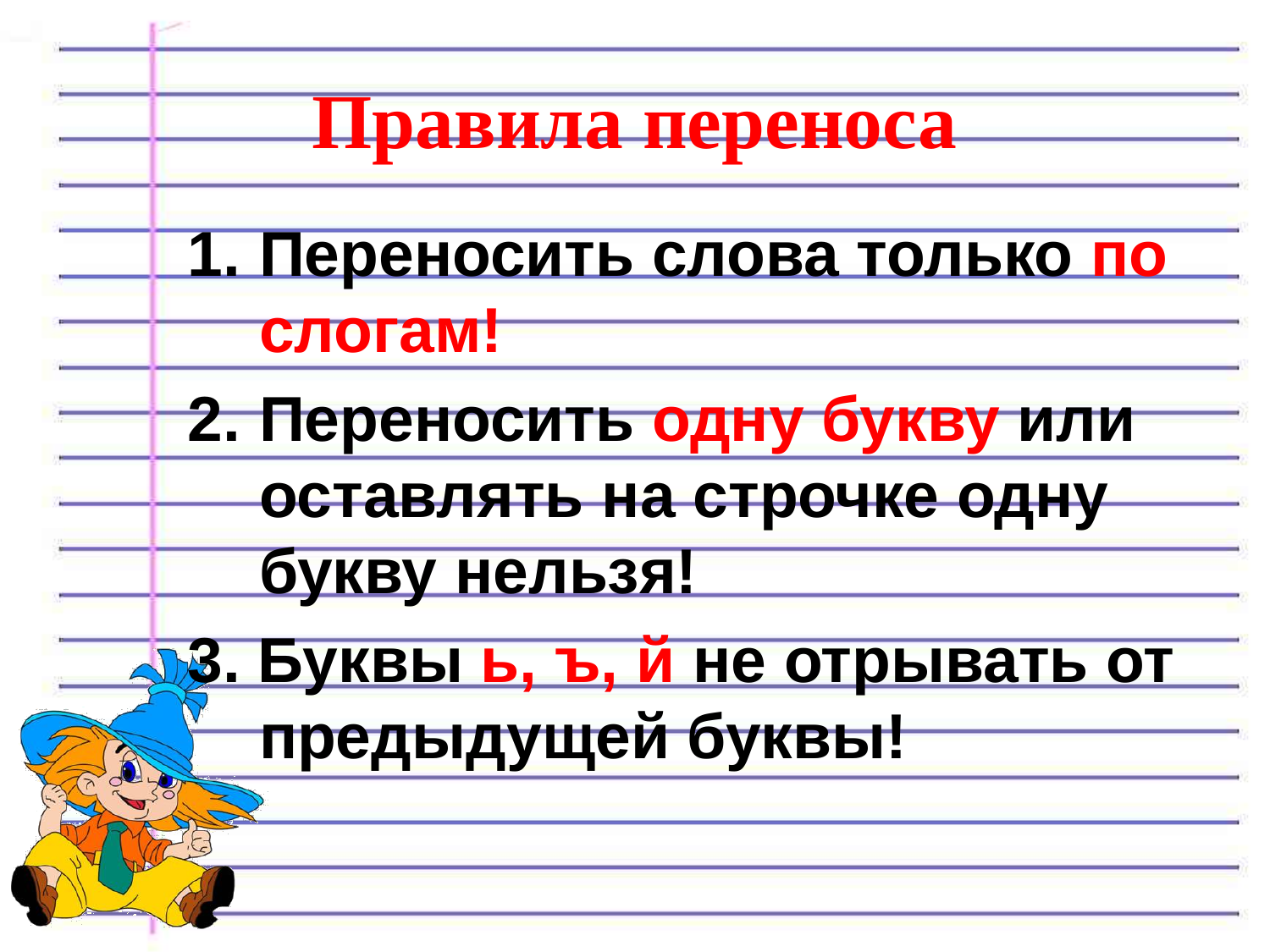

# Правила переноса
Переносить слова только по слогам!
Переносить одну букву или оставлять на строчке одну букву нельзя!
3. Буквы ь, ъ, й не отрывать от предыдущей буквы!